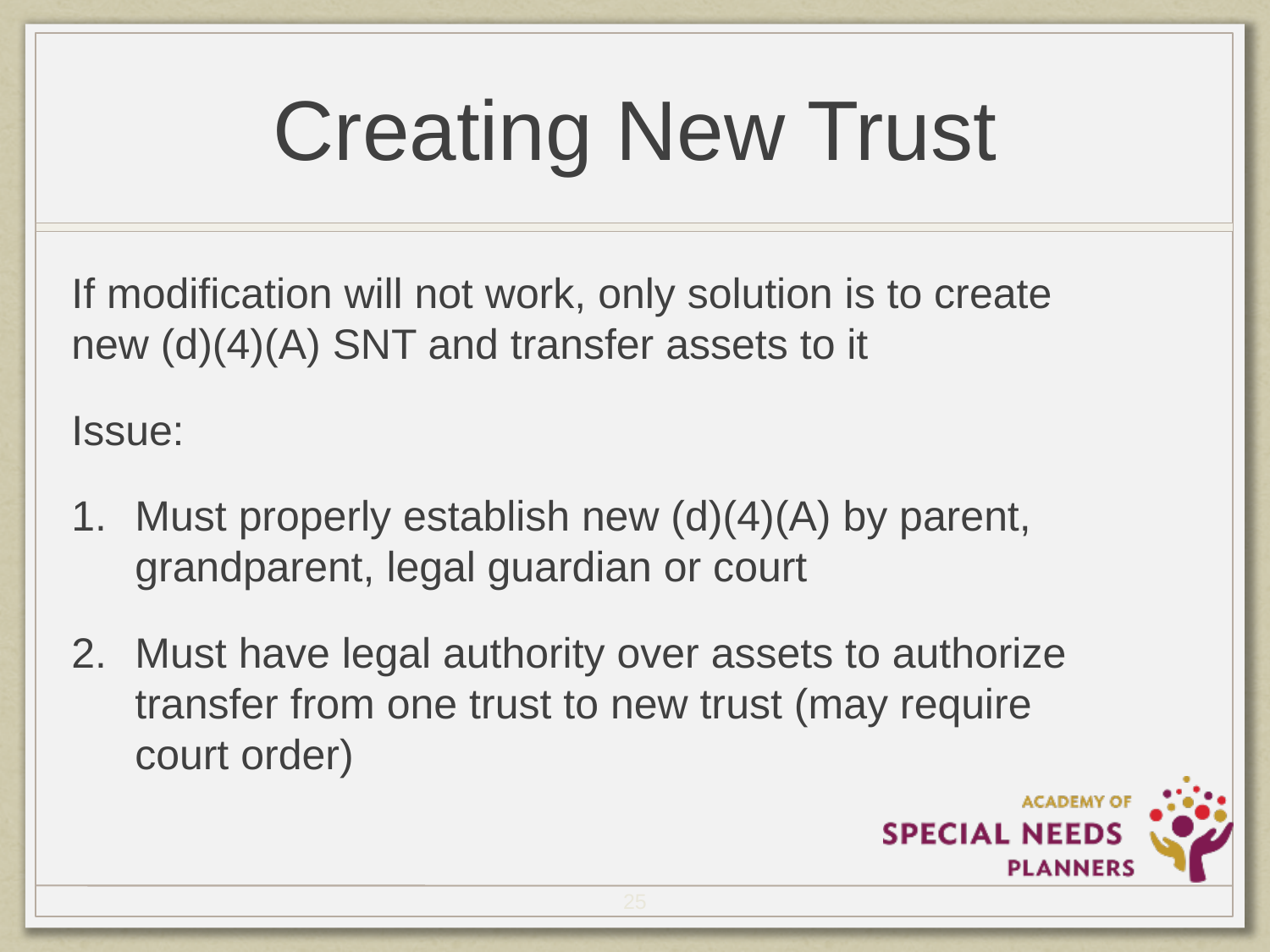

# Creating New Trust
If modification will not work, only solution is to create new (d)(4)(A) SNT and transfer assets to it
Issue:
Must properly establish new (d)(4)(A) by parent, grandparent, legal guardian or court
Must have legal authority over assets to authorize transfer from one trust to new trust (may require court order)
25